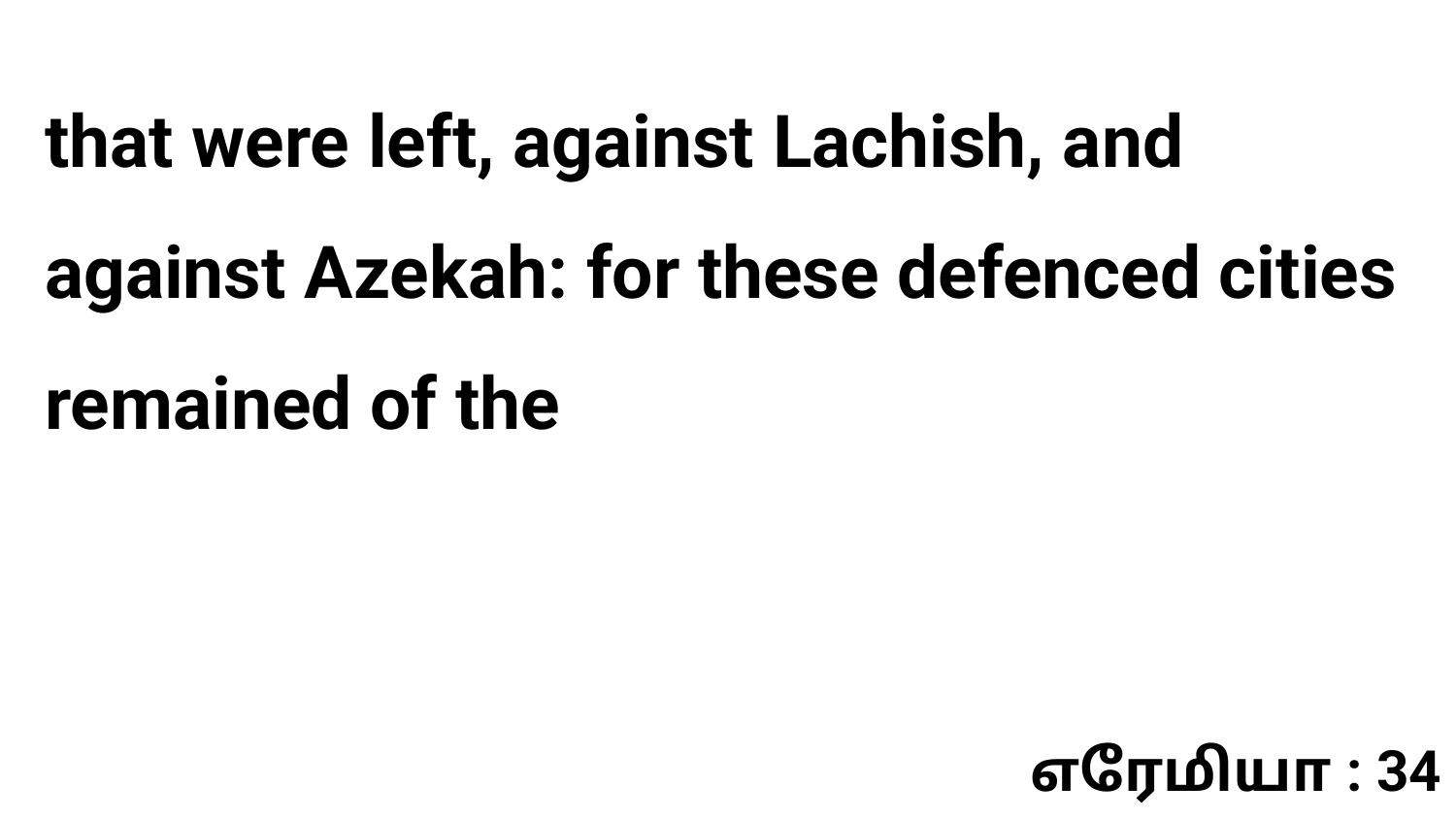

that were left, against Lachish, and against Azekah: for these defenced cities remained of the
எரேமியா : 34